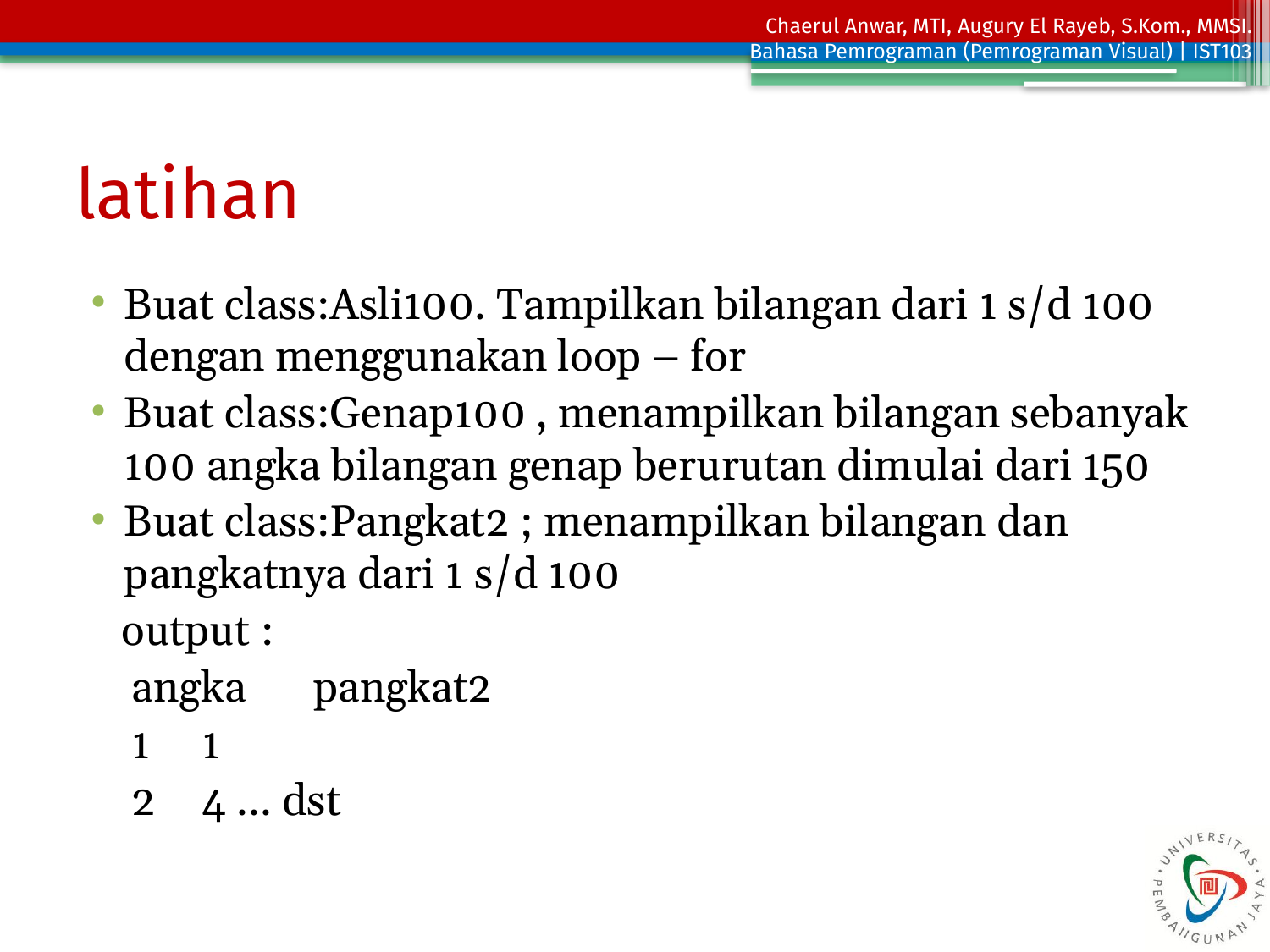

# latihan
Buat class:Asli100. Tampilkan bilangan dari 1 s/d 100 dengan menggunakan loop – for
Buat class:Genap100 , menampilkan bilangan sebanyak 100 angka bilangan genap berurutan dimulai dari 150
Buat class:Pangkat2 ; menampilkan bilangan dan pangkatnya dari 1 s/d 100
   output :
    angka		pangkat2
    1			1
    2			4 ... dst